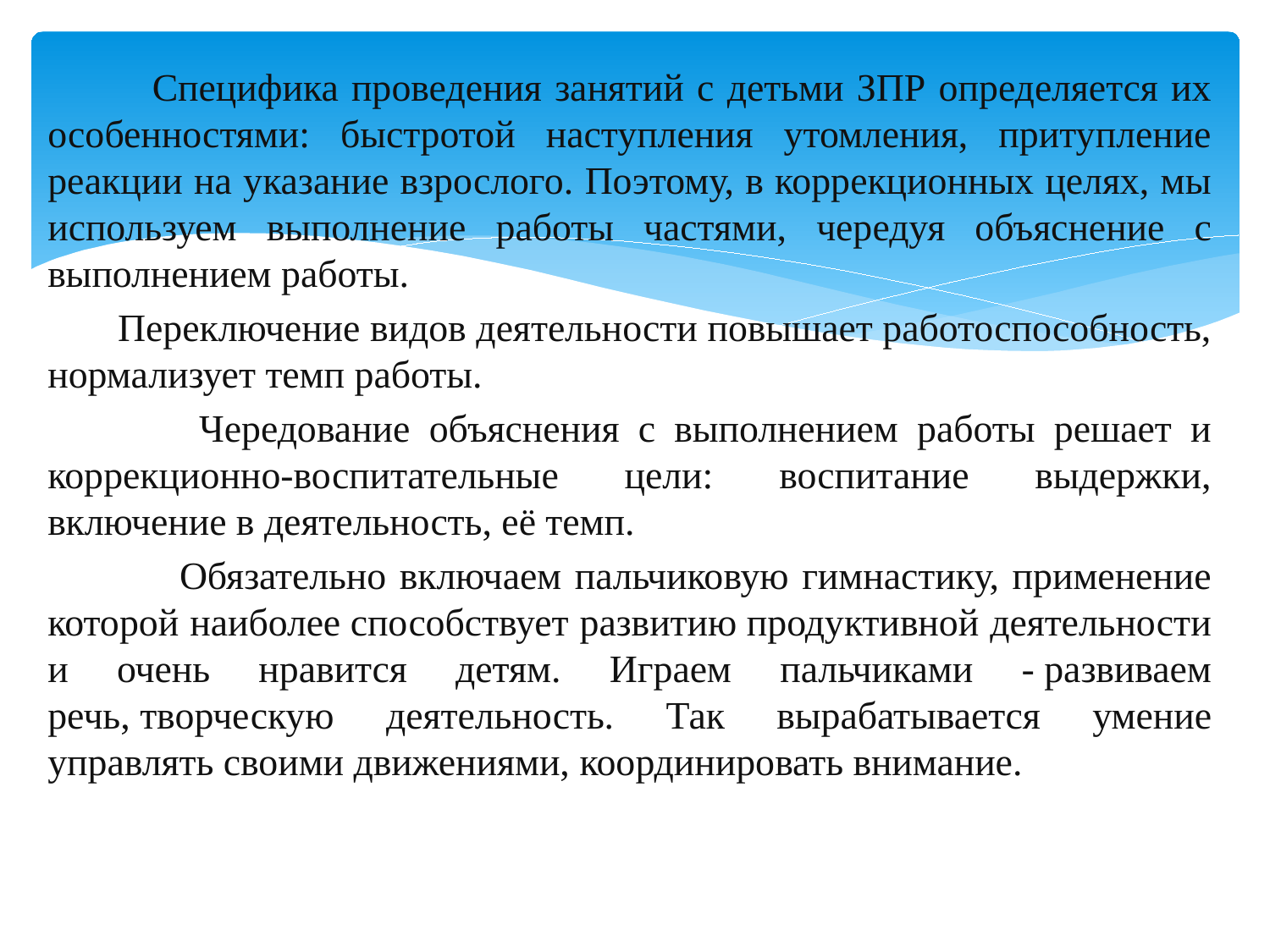

Специфика проведения занятий с детьми ЗПР определяется их особенностями: быстротой наступления утомления, притупление реакции на указание взрослого. Поэтому, в коррекционных целях, мы используем выполнение работы частями, чередуя объяснение с выполнением работы.
       Переключение видов деятельности повышает работоспособность, нормализует темп работы.
        Чередование объяснения с выполнением работы решает и коррекционно-воспитательные цели: воспитание выдержки, включение в деятельность, её темп.
          Обязательно включаем пальчиковую гимнастику, применение которой наиболее способствует развитию продуктивной деятельности и очень нравится детям. Играем пальчиками - развиваем речь, творческую деятельность. Так вырабатывается умение управлять своими движениями, координировать внимание.